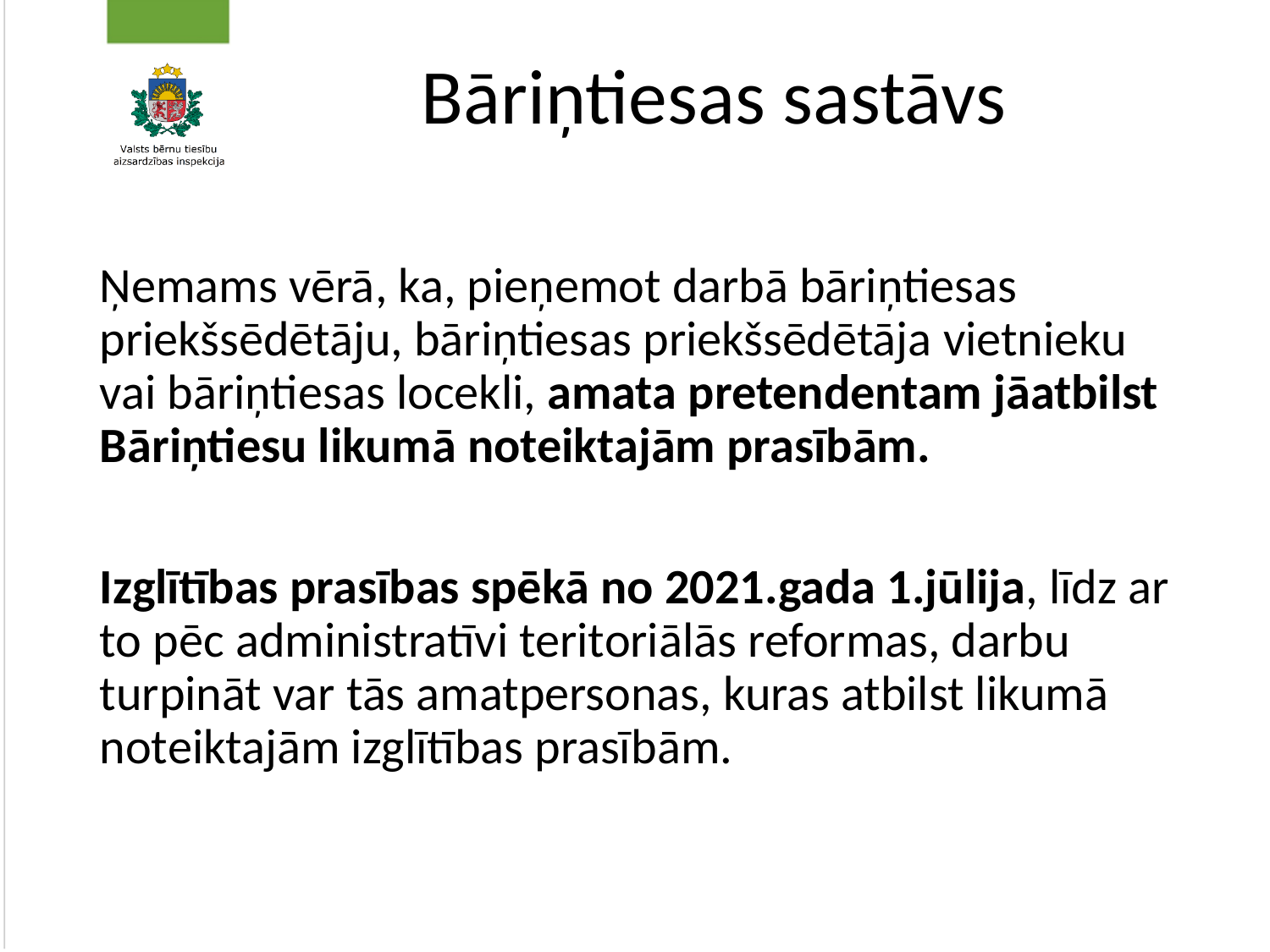

# Bāriņtiesas sastāvs
Ņemams vērā, ka, pieņemot darbā bāriņtiesas priekšsēdētāju, bāriņtiesas priekšsēdētāja vietnieku vai bāriņtiesas locekli, amata pretendentam jāatbilst Bāriņtiesu likumā noteiktajām prasībām.

Izglītības prasības spēkā no 2021.gada 1.jūlija, līdz ar to pēc administratīvi teritoriālās reformas, darbu turpināt var tās amatpersonas, kuras atbilst likumā noteiktajām izglītības prasībām.